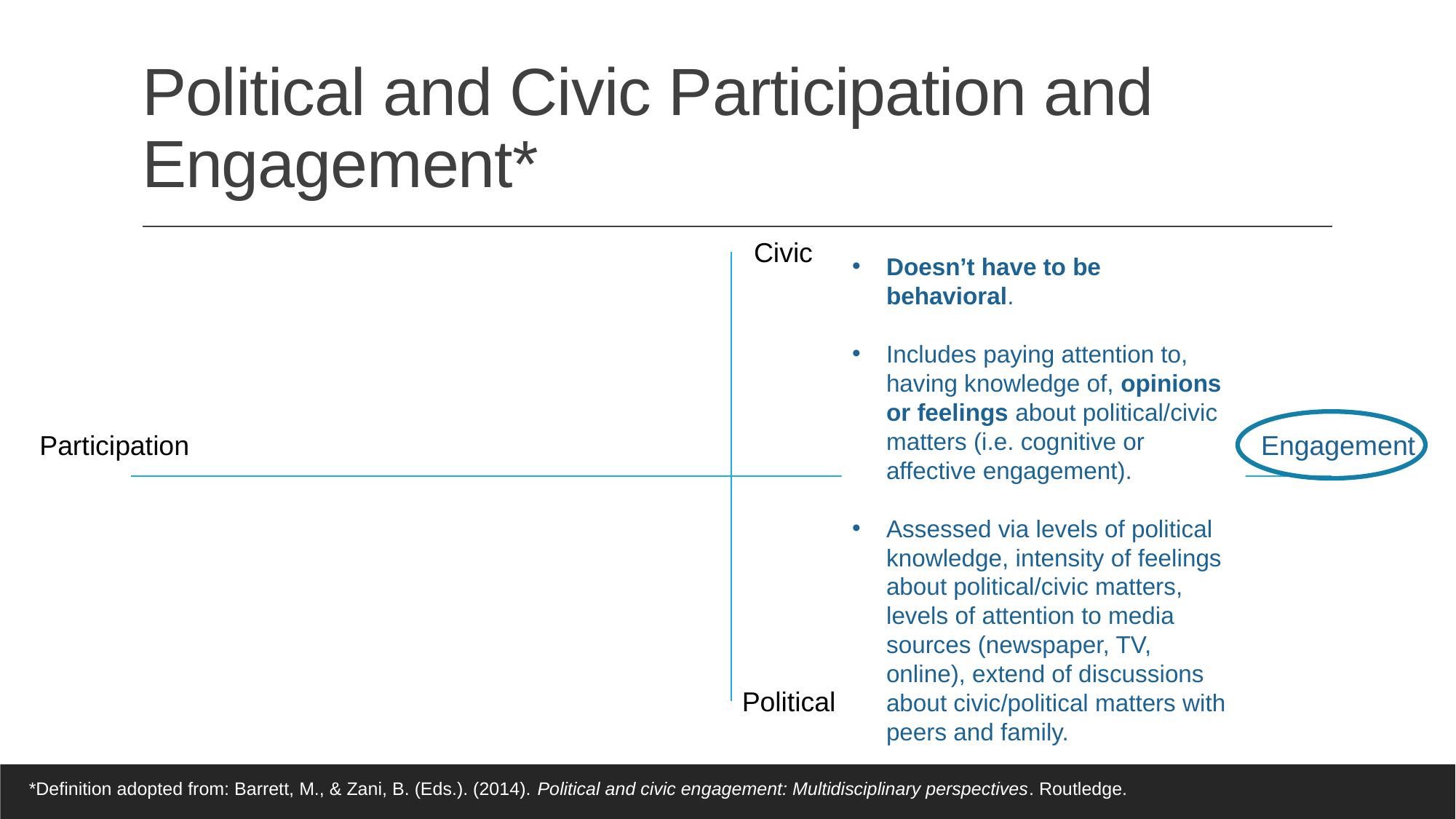

# Political and Civic Participation and Engagement*
Civic
Doesn’t have to be behavioral.

Includes paying attention to, having knowledge of, opinions or feelings about political/civic matters (i.e. cognitive or affective engagement).

Assessed via levels of political knowledge, intensity of feelings about political/civic matters, levels of attention to media sources (newspaper, TV, online), extend of discussions about civic/political matters with peers and family.

Participation
Engagement
Political
*Definition adopted from: Barrett, M., & Zani, B. (Eds.). (2014). Political and civic engagement: Multidisciplinary perspectives. Routledge.